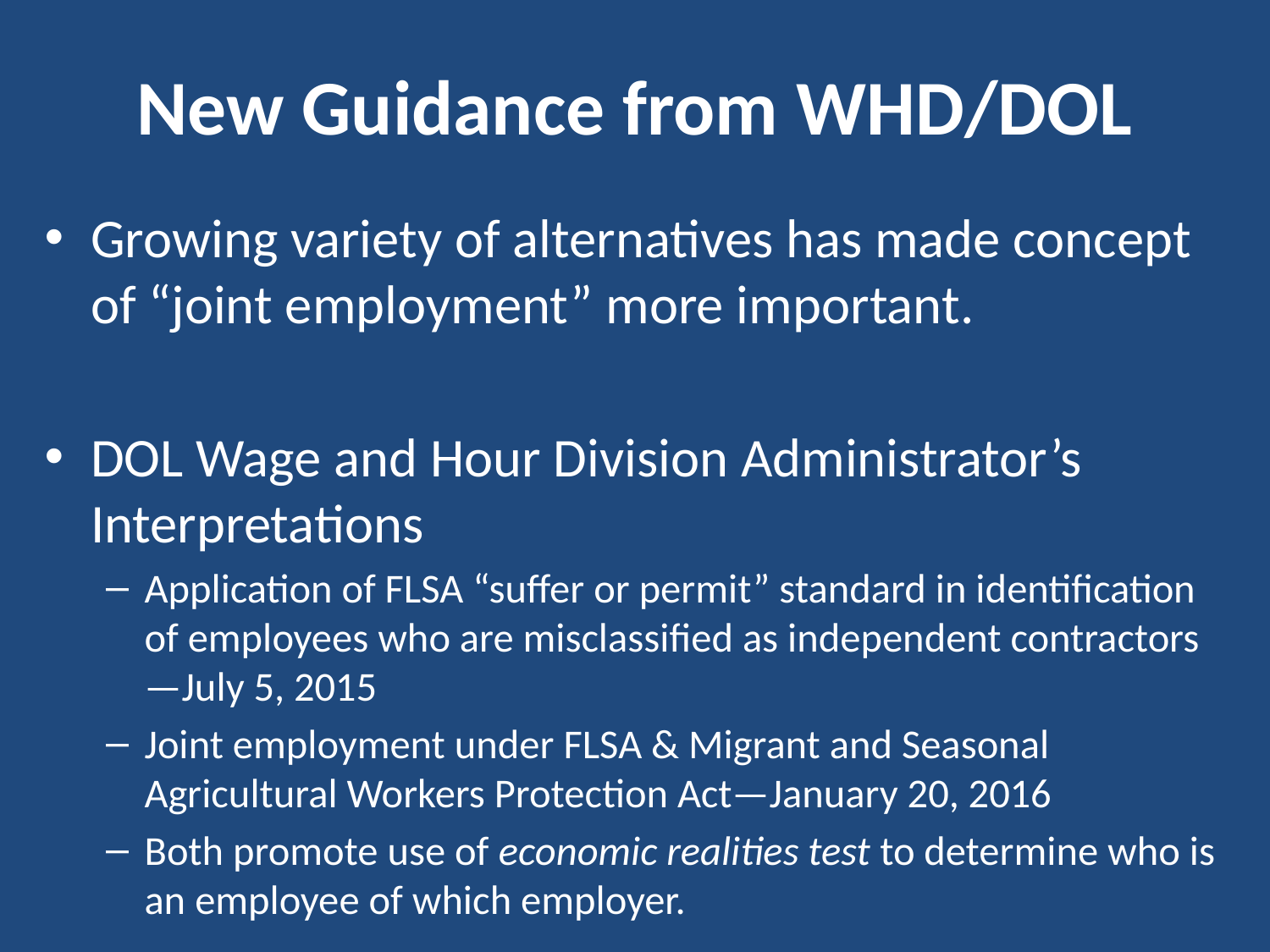

# New Guidance from WHD/DOL
Growing variety of alternatives has made concept of “joint employment” more important.

DOL Wage and Hour Division Administrator’s Interpretations
Application of FLSA “suffer or permit” standard in identification of employees who are misclassified as independent contractors—July 5, 2015
Joint employment under FLSA & Migrant and Seasonal Agricultural Workers Protection Act—January 20, 2016
Both promote use of economic realities test to determine who is an employee of which employer.